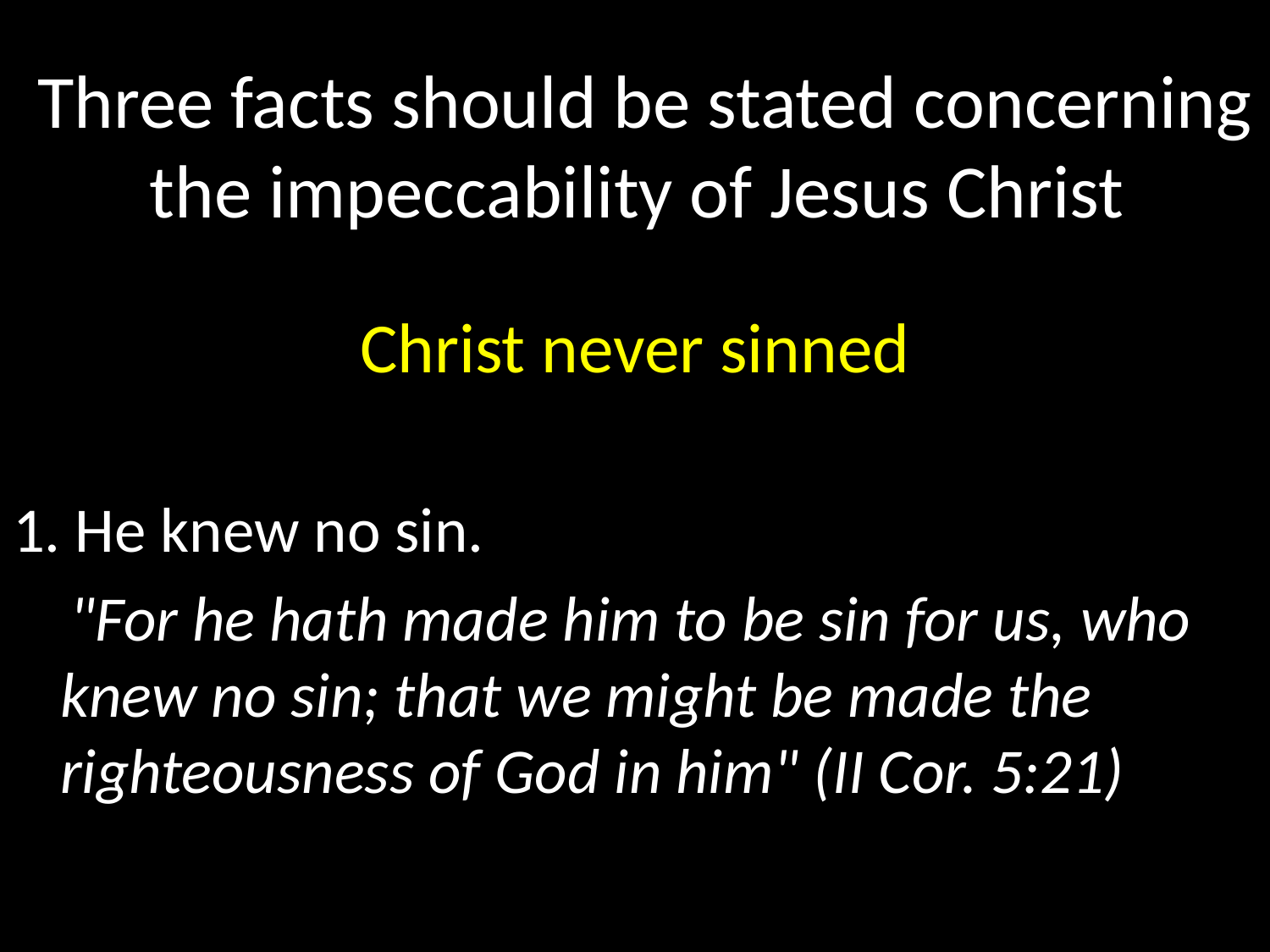

# Three facts should be stated concerning the impeccability of Jesus Christ
Christ never sinned

1. He knew no sin.
    "For he hath made him to be sin for us, who knew no sin; that we might be made the righteousness of God in him" (II Cor. 5:21)